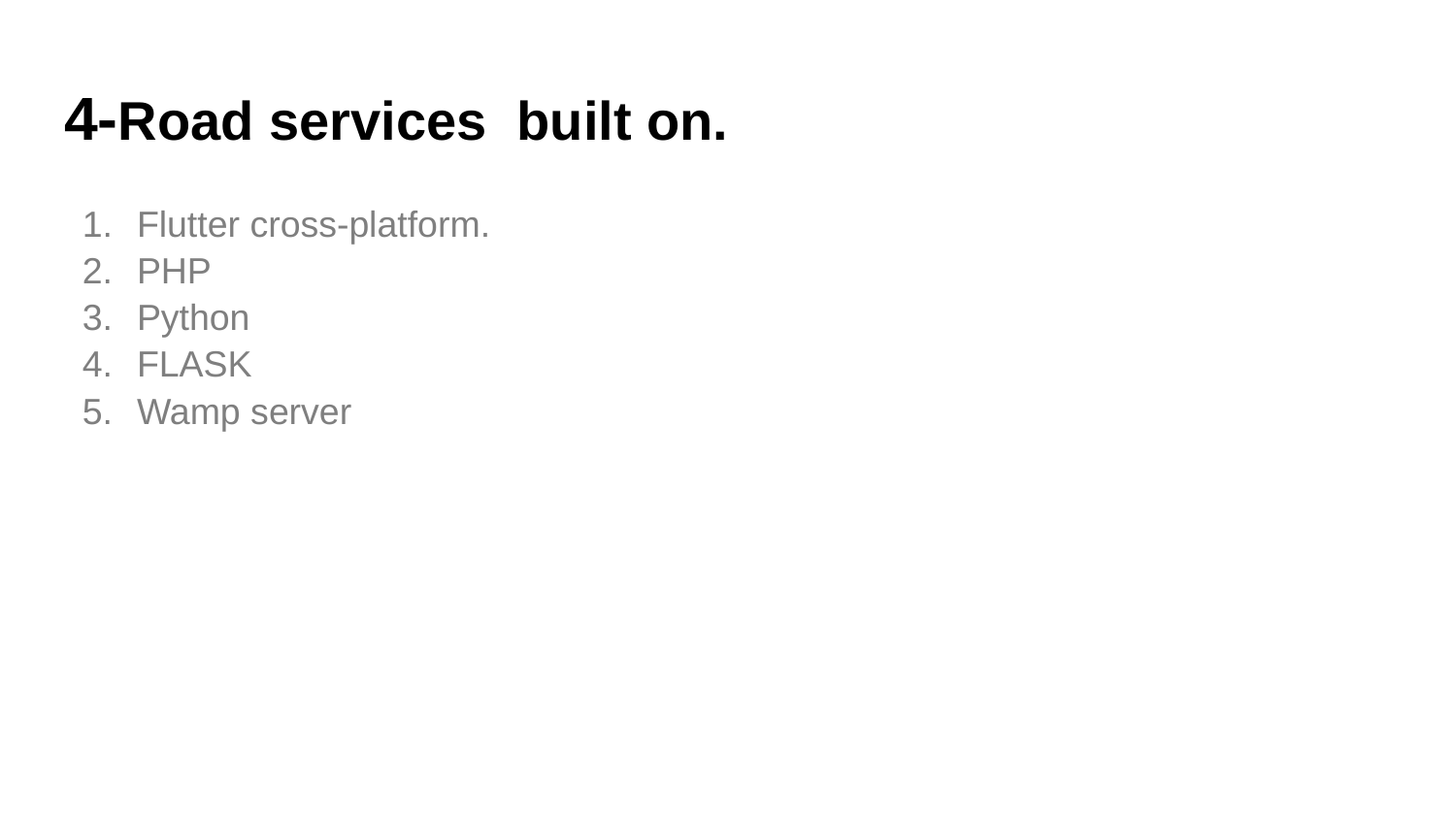

# 4-Road services  built on.

Flutter cross-platform.
PHP
Python
FLASK
Wamp server